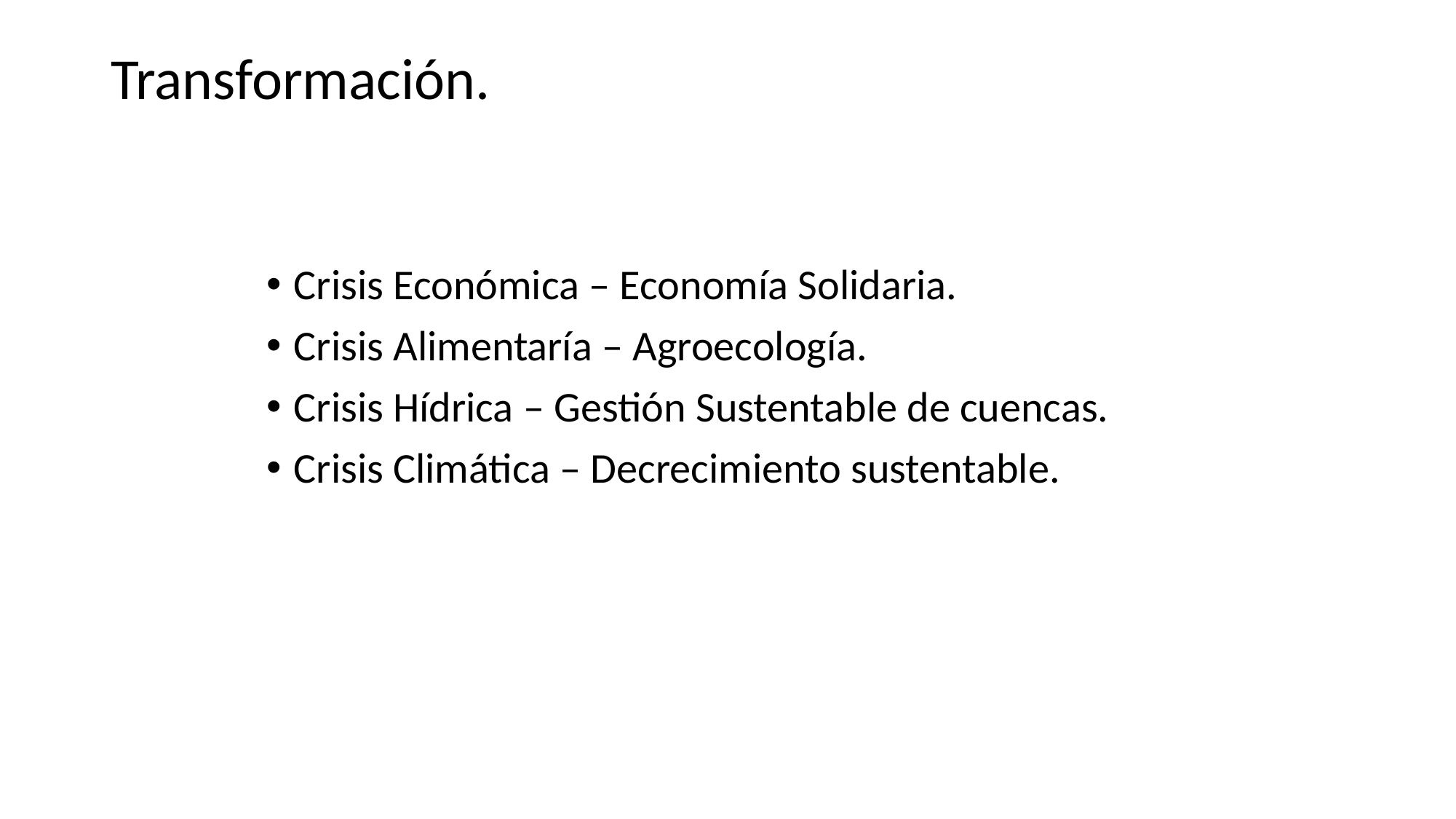

# Transformación.
Crisis Económica – Economía Solidaria.
Crisis Alimentaría – Agroecología.
Crisis Hídrica – Gestión Sustentable de cuencas.
Crisis Climática – Decrecimiento sustentable.